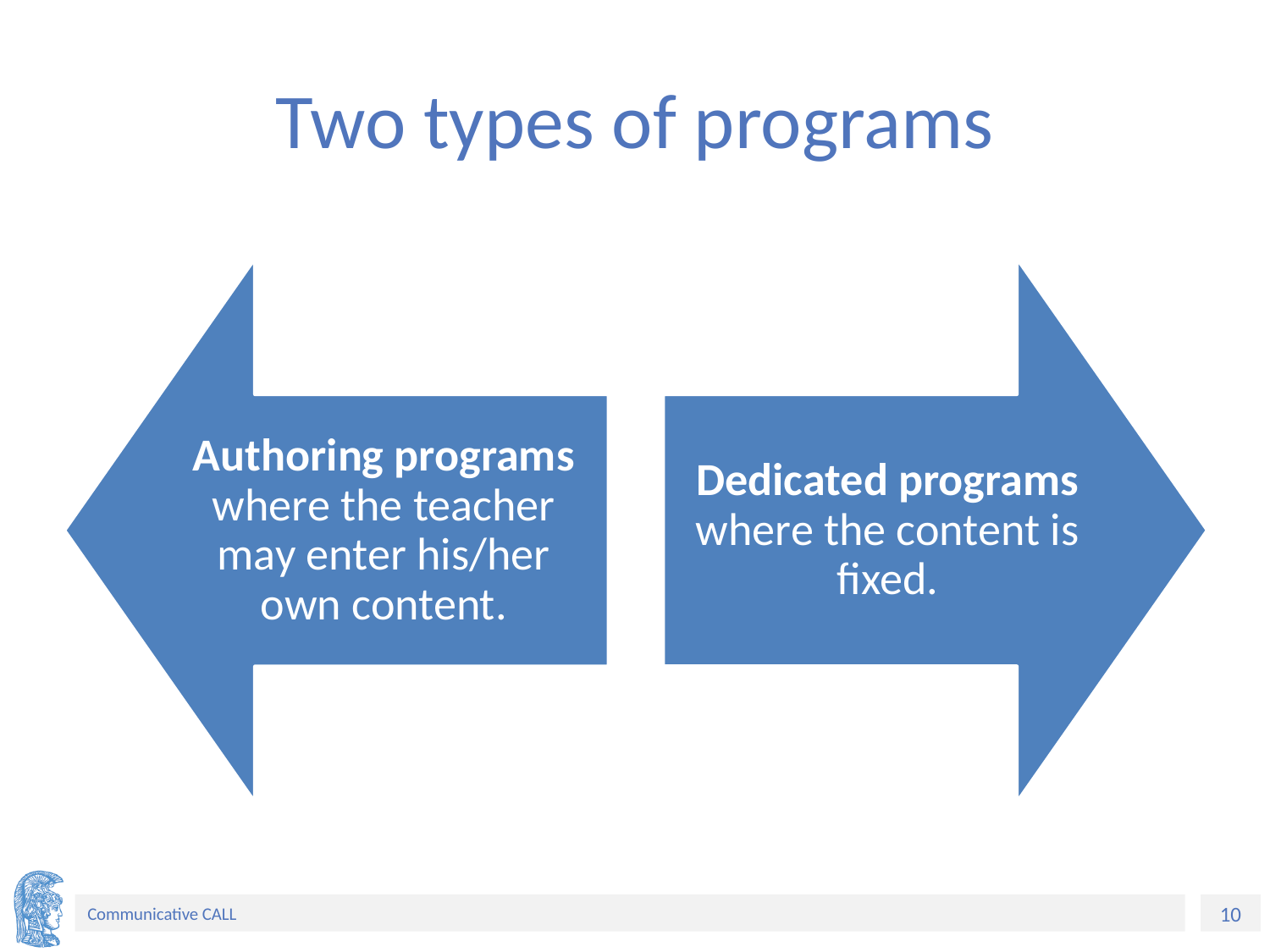

# Two types of programs
Authoring programs where the teacher may enter his/her own content.
Dedicated programs where the content is fixed.